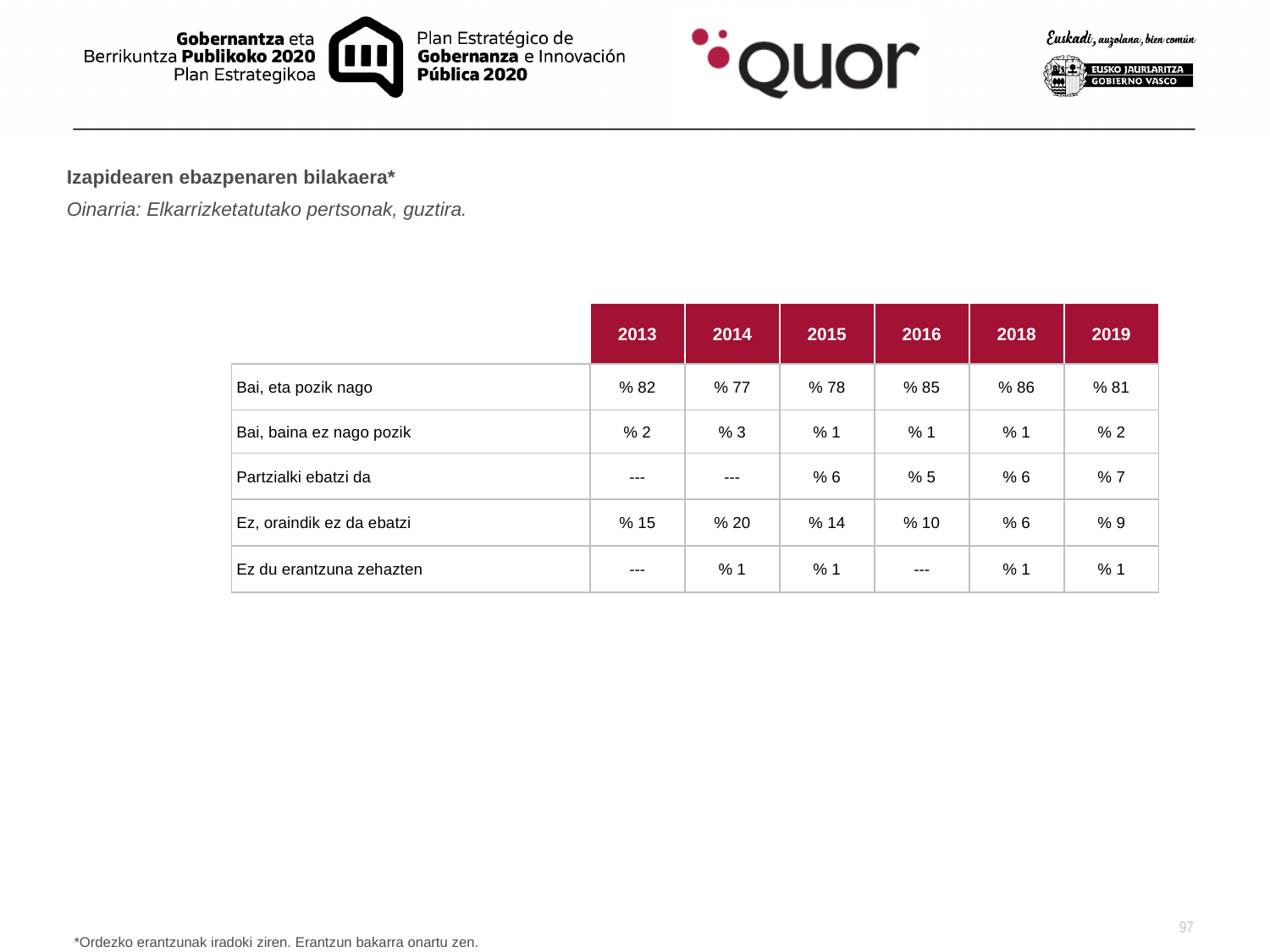

Izapidearen ebazpenaren bilakaera*
Oinarria: Elkarrizketatutako pertsonak, guztira.
|  | 2013 | 2014 | 2015 | 2016 | 2018 | 2019 |
| --- | --- | --- | --- | --- | --- | --- |
| Bai, eta pozik nago | % 82 | % 77 | % 78 | % 85 | % 86 | % 81 |
| Bai, baina ez nago pozik | % 2 | % 3 | % 1 | % 1 | % 1 | % 2 |
| Partzialki ebatzi da | --- | --- | % 6 | % 5 | % 6 | % 7 |
| Ez, oraindik ez da ebatzi | % 15 | % 20 | % 14 | % 10 | % 6 | % 9 |
| Ez du erantzuna zehazten | --- | % 1 | % 1 | --- | % 1 | % 1 |
*Ordezko erantzunak iradoki ziren. Erantzun bakarra onartu zen.
97